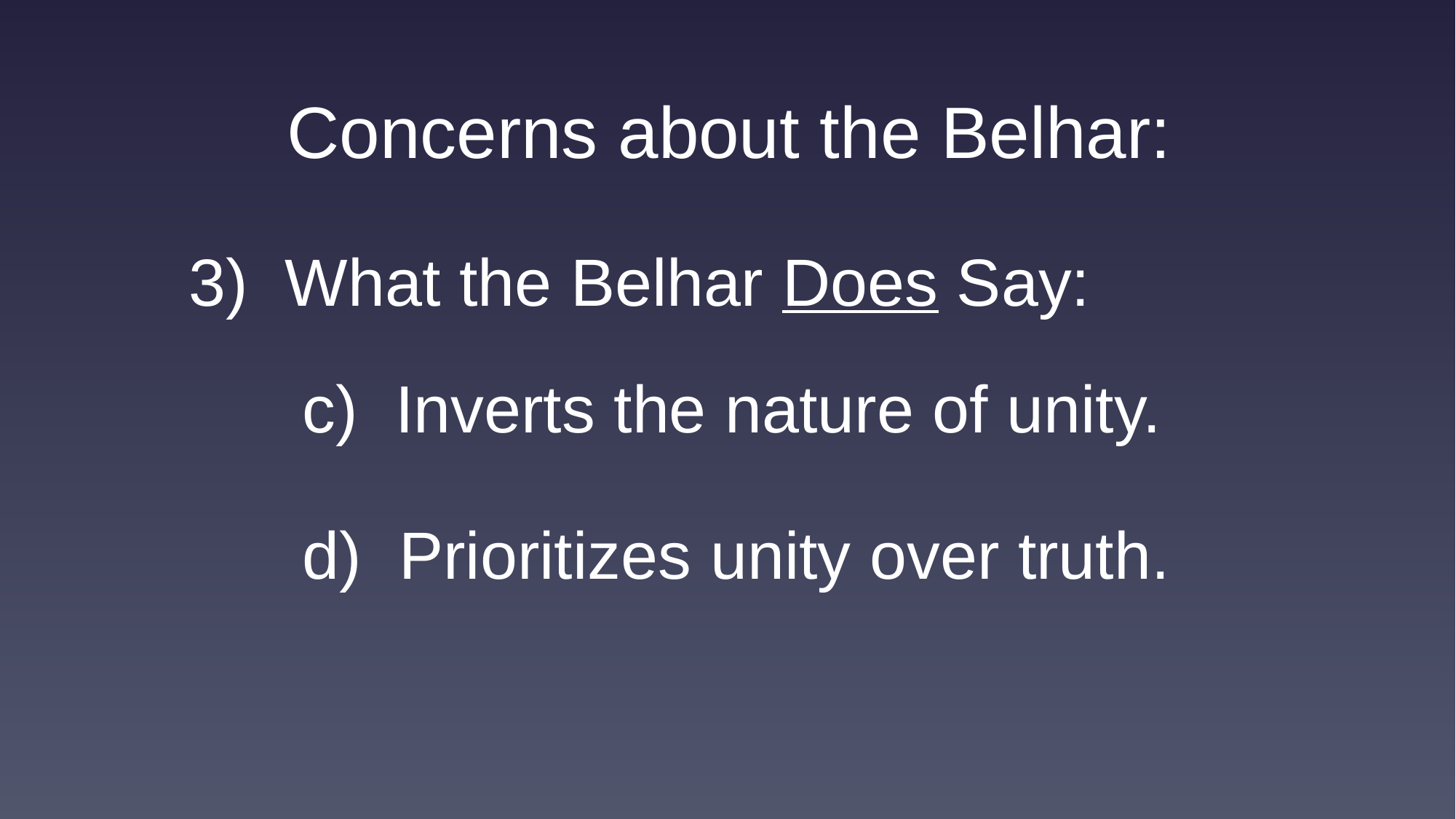

Concerns about the Belhar:
3)  What the Belhar Does Say:
c)  Inverts the nature of unity.
d)  Prioritizes unity over truth.